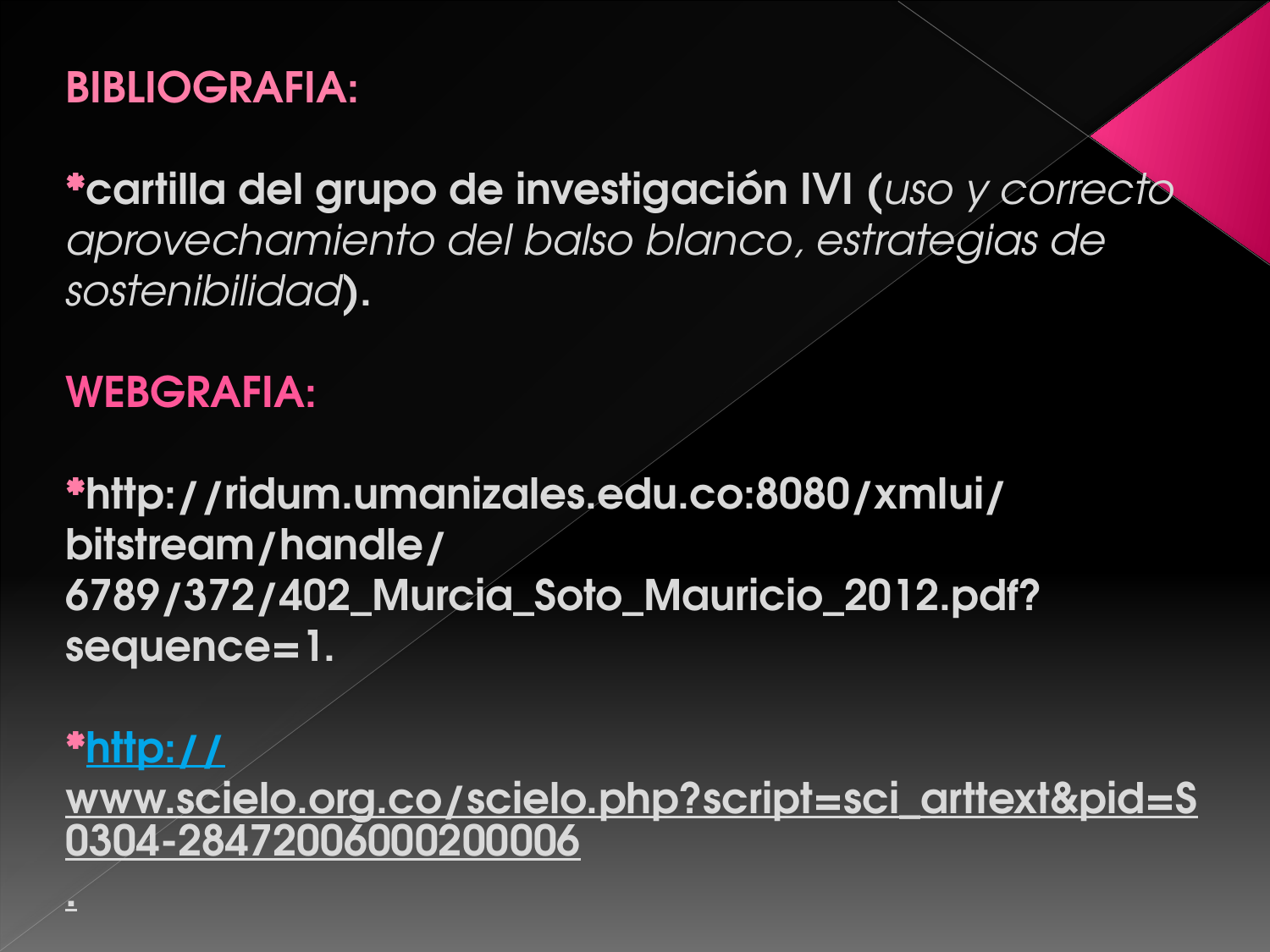

# BIBLIOGRAFIA:   *cartilla del grupo de investigación IVI (uso y correcto aprovechamiento del balso blanco, estrategias de sostenibilidad). WEBGRAFIA:   *http://ridum.umanizales.edu.co:8080/xmlui/bitstream/handle/6789/372/402_Murcia_Soto_Mauricio_2012.pdf?sequence=1.   *http://www.scielo.org.co/scielo.php?script=sci_arttext&pid=S0304-28472006000200006.